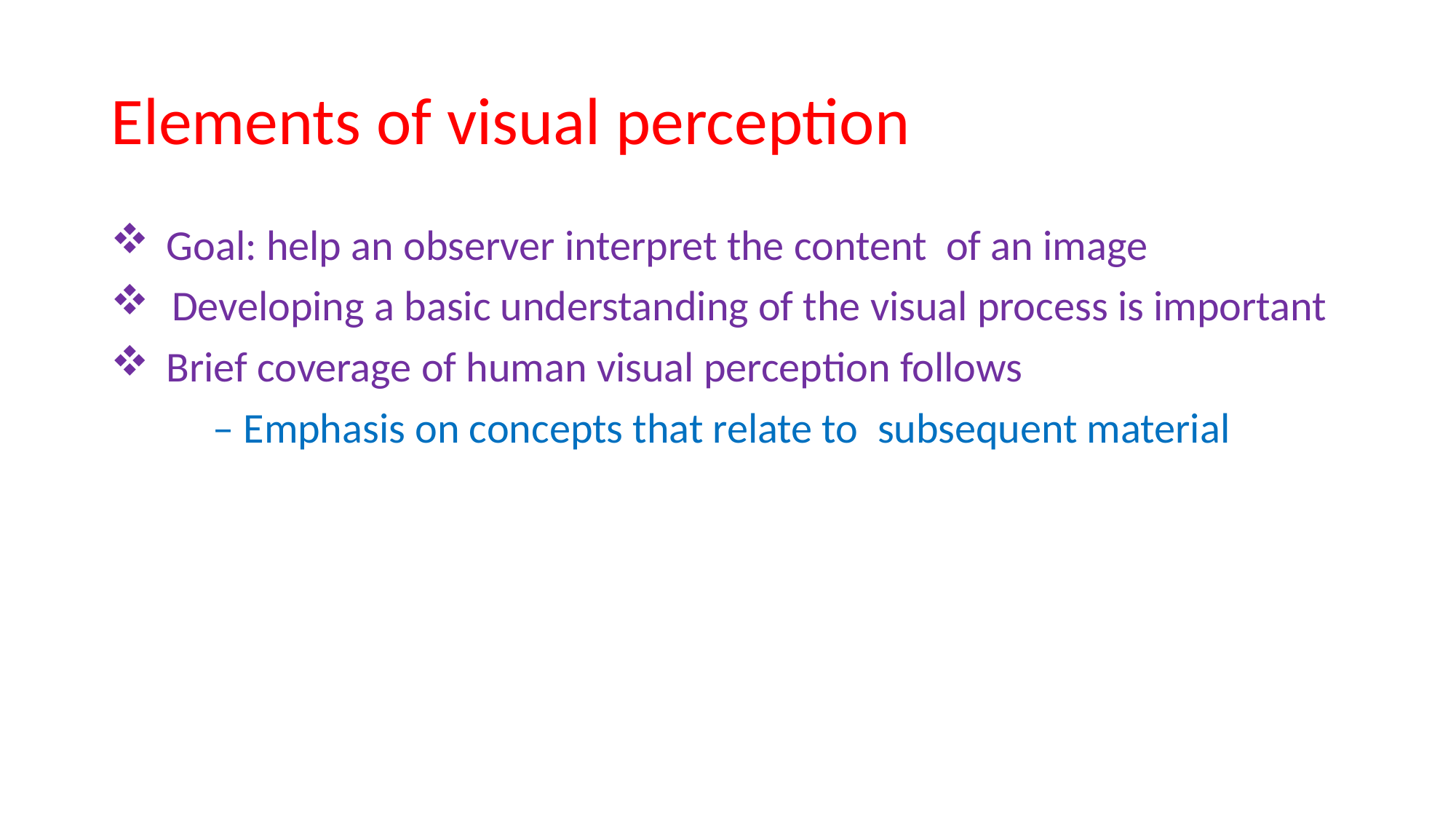

# Elements of visual perception
Goal: help an observer interpret the content  of an image
Developing a basic understanding of the visual process is important
Brief coverage of human visual perception follows
  – Emphasis on concepts that relate to  subsequent material